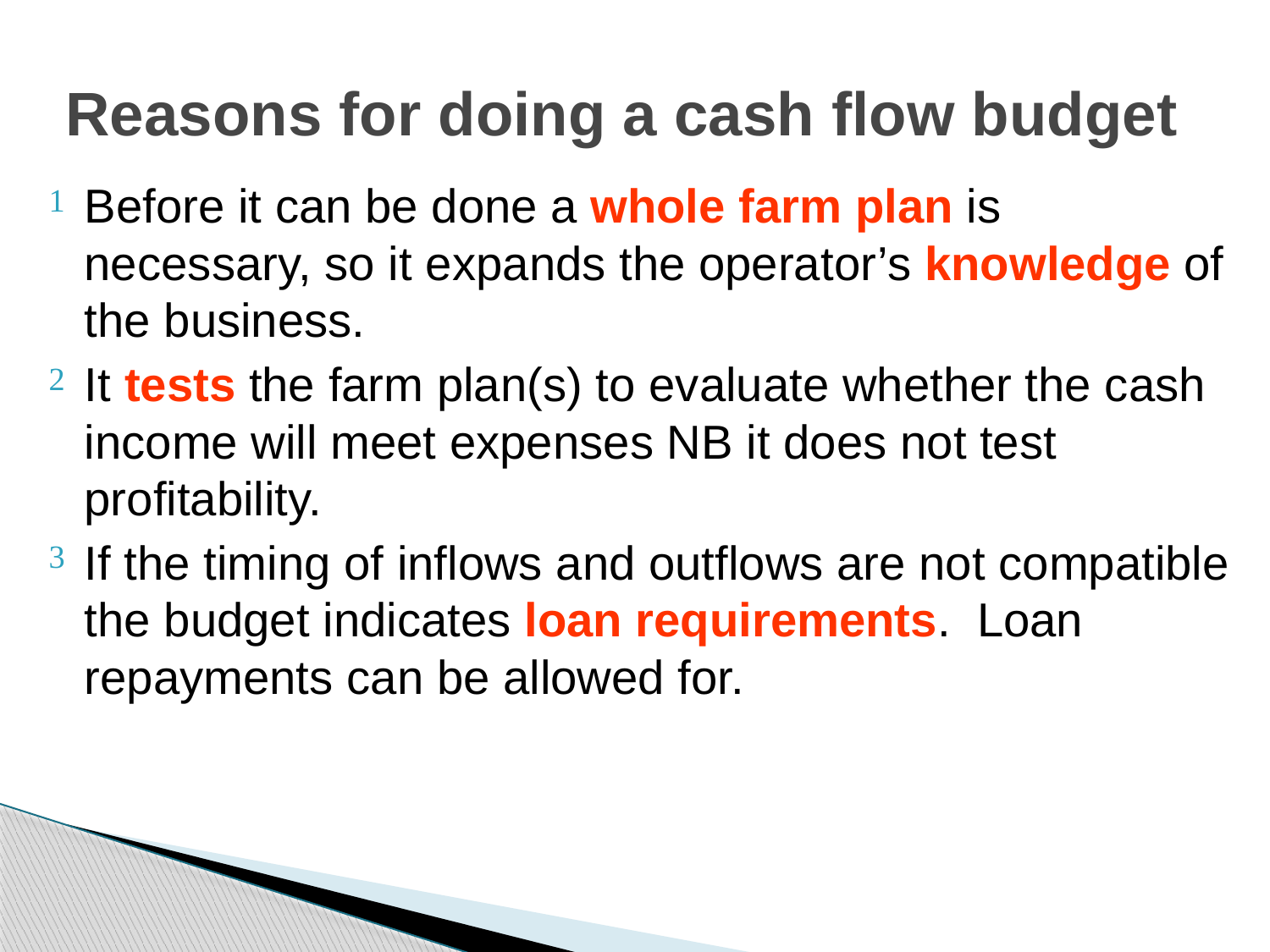

# Reasons for doing a cash flow budget
Before it can be done a whole farm plan is necessary, so it expands the operator’s knowledge of the business.
It tests the farm plan(s) to evaluate whether the cash income will meet expenses NB it does not test profitability.
If the timing of inflows and outflows are not compatible the budget indicates loan requirements.  Loan repayments can be allowed for.